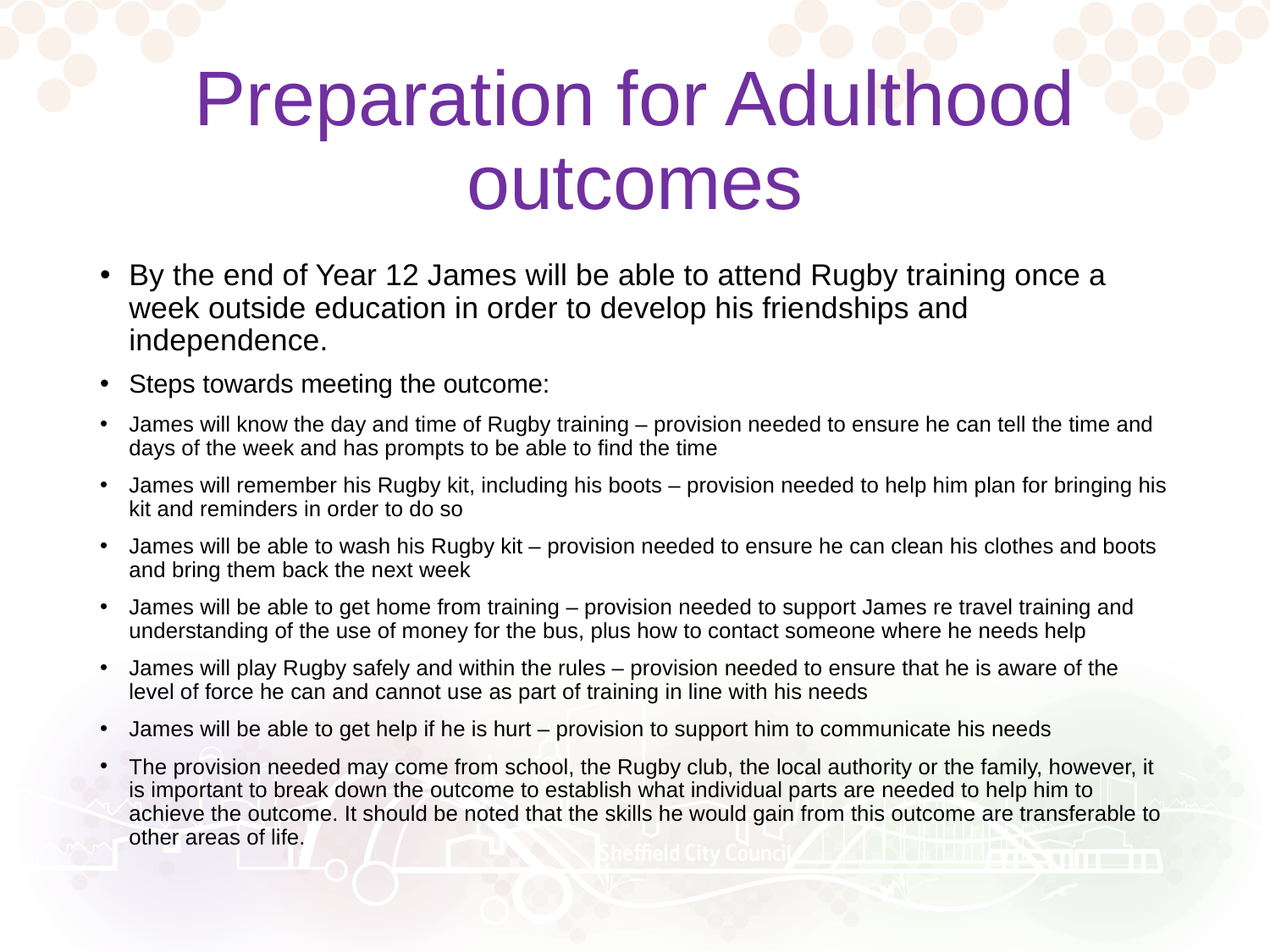

# Preparation for Adulthood outcomes
By the end of Year 12 James will be able to attend Rugby training once a week outside education in order to develop his friendships and independence.
Steps towards meeting the outcome:
James will know the day and time of Rugby training – provision needed to ensure he can tell the time and days of the week and has prompts to be able to find the time
James will remember his Rugby kit, including his boots – provision needed to help him plan for bringing his kit and reminders in order to do so
James will be able to wash his Rugby kit – provision needed to ensure he can clean his clothes and boots and bring them back the next week
James will be able to get home from training – provision needed to support James re travel training and understanding of the use of money for the bus, plus how to contact someone where he needs help
James will play Rugby safely and within the rules – provision needed to ensure that he is aware of the level of force he can and cannot use as part of training in line with his needs
James will be able to get help if he is hurt – provision to support him to communicate his needs
The provision needed may come from school, the Rugby club, the local authority or the family, however, it is important to break down the outcome to establish what individual parts are needed to help him to achieve the outcome. It should be noted that the skills he would gain from this outcome are transferable to other areas of life.